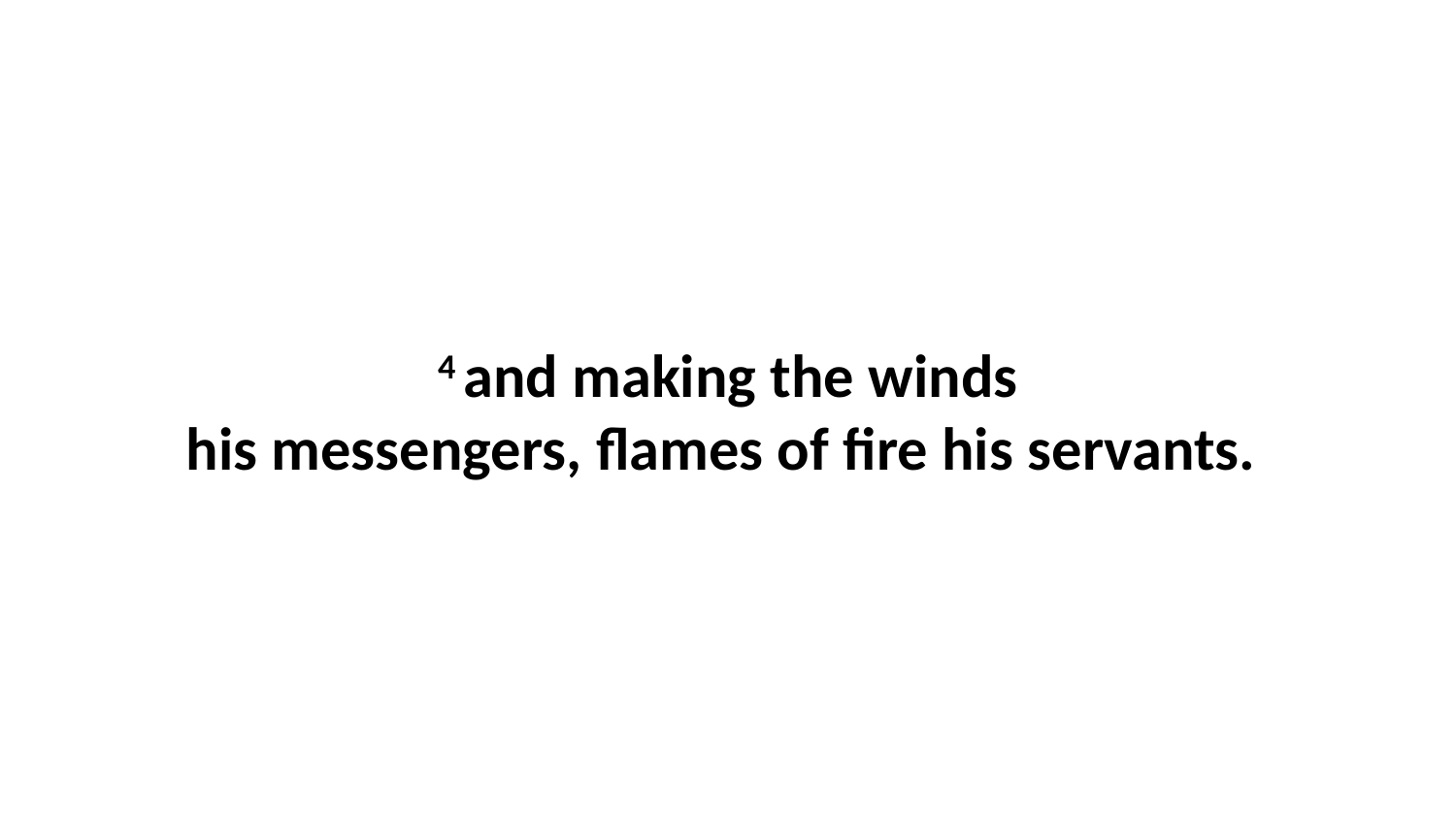

4 and making the winds his messengers, flames of fire his servants.